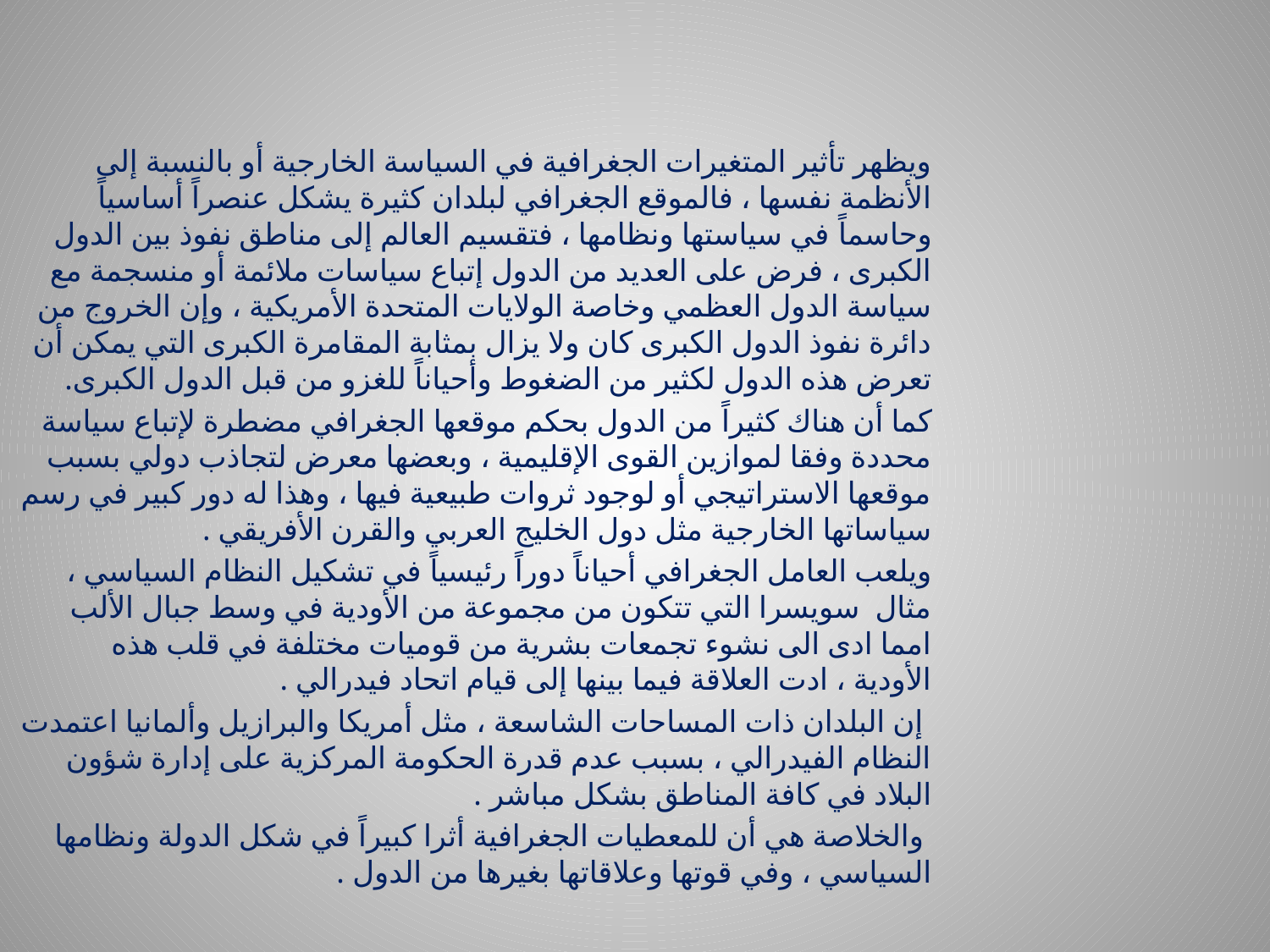

ويظهر تأثير المتغيرات الجغرافية في السياسة الخارجية أو بالنسبة إلى الأنظمة نفسها ، فالموقع الجغرافي لبلدان كثيرة يشكل عنصراً أساسياً وحاسماً في سياستها ونظامها ، فتقسيم العالم إلى مناطق نفوذ بين الدول الكبرى ، فرض على العديد من الدول إتباع سياسات ملائمة أو منسجمة مع سياسة الدول العظمي وخاصة الولايات المتحدة الأمريكية ، وإن الخروج من دائرة نفوذ الدول الكبرى كان ولا يزال بمثابة المقامرة الكبرى التي يمكن أن تعرض هذه الدول لكثير من الضغوط وأحياناً للغزو من قبل الدول الكبرى.
كما أن هناك كثيراً من الدول بحكم موقعها الجغرافي مضطرة لإتباع سياسة محددة وفقا لموازين القوى الإقليمية ، وبعضها معرض لتجاذب دولي بسبب موقعها الاستراتيجي أو لوجود ثروات طبيعية فيها ، وهذا له دور كبير في رسم سياساتها الخارجية مثل دول الخليج العربي والقرن الأفريقي .
ويلعب العامل الجغرافي أحياناً دوراً رئيسياً في تشكيل النظام السياسي ، مثال  سويسرا التي تتكون من مجموعة من الأودية في وسط جبال الألب امما ادى الى نشوء تجمعات بشرية من قوميات مختلفة في قلب هذه الأودية ، ادت العلاقة فيما بينها إلى قيام اتحاد فيدرالي .
 إن البلدان ذات المساحات الشاسعة ، مثل أمريكا والبرازيل وألمانيا اعتمدت النظام الفيدرالي ، بسبب عدم قدرة الحكومة المركزية على إدارة شؤون البلاد في كافة المناطق بشكل مباشر .
 والخلاصة هي أن للمعطيات الجغرافية أثرا كبيراً في شكل الدولة ونظامها السياسي ، وفي قوتها وعلاقاتها بغيرها من الدول .